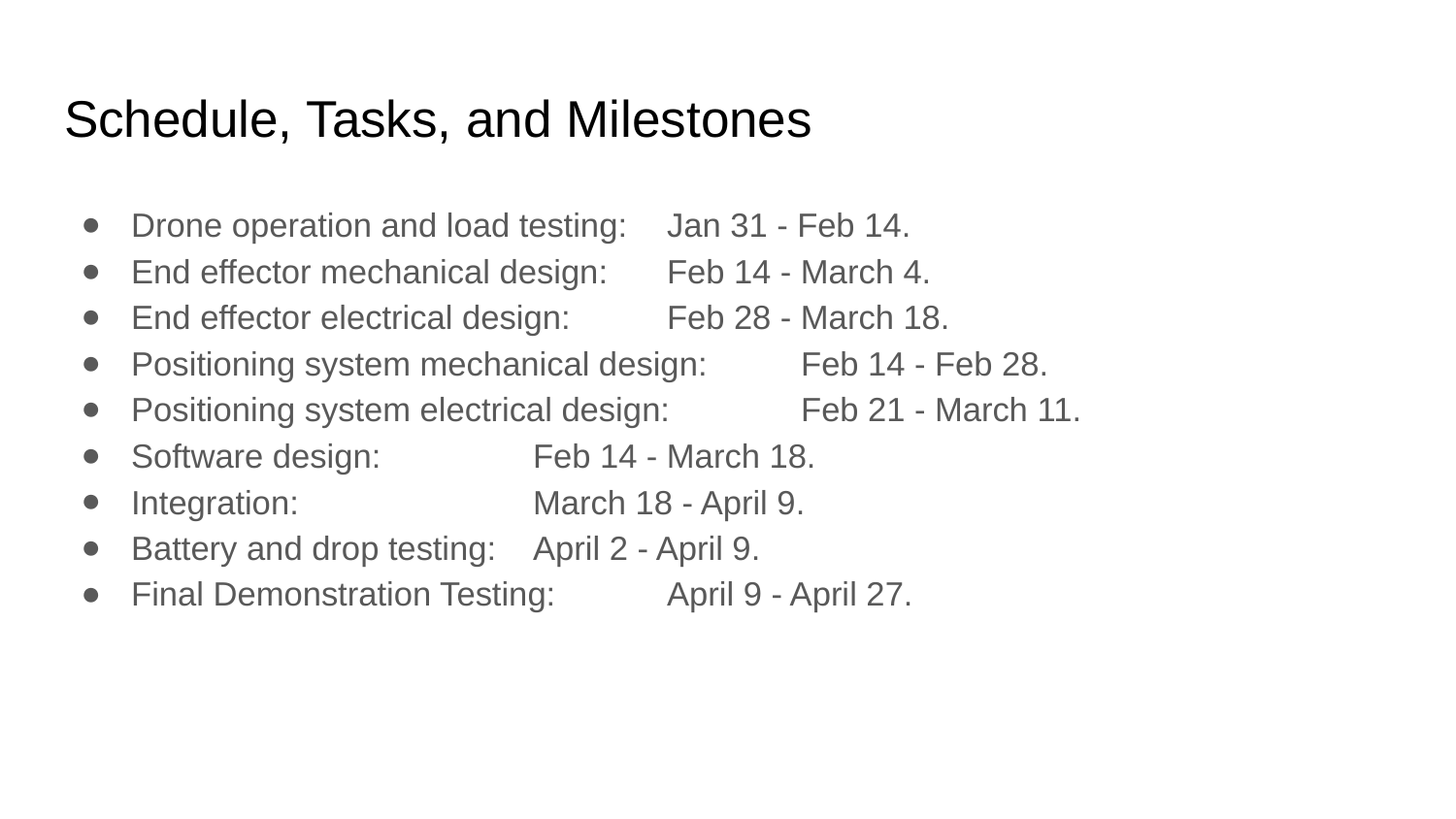

# Schedule, Tasks, and Milestones
Drone operation and load testing: 						Jan 31 - Feb 14.
End effector mechanical design: 						Feb 14 - March 4.
End effector electrical design: 							Feb 28 - March 18.
Positioning system mechanical design: 					Feb 14 - Feb 28.
Positioning system electrical design:					Feb 21 - March 11.
Software design: 										Feb 14 - March 18.
Integration: 											March 18 - April 9.
Battery and drop testing: 								April 2 - April 9.
Final Demonstration Testing:							April 9 - April 27.